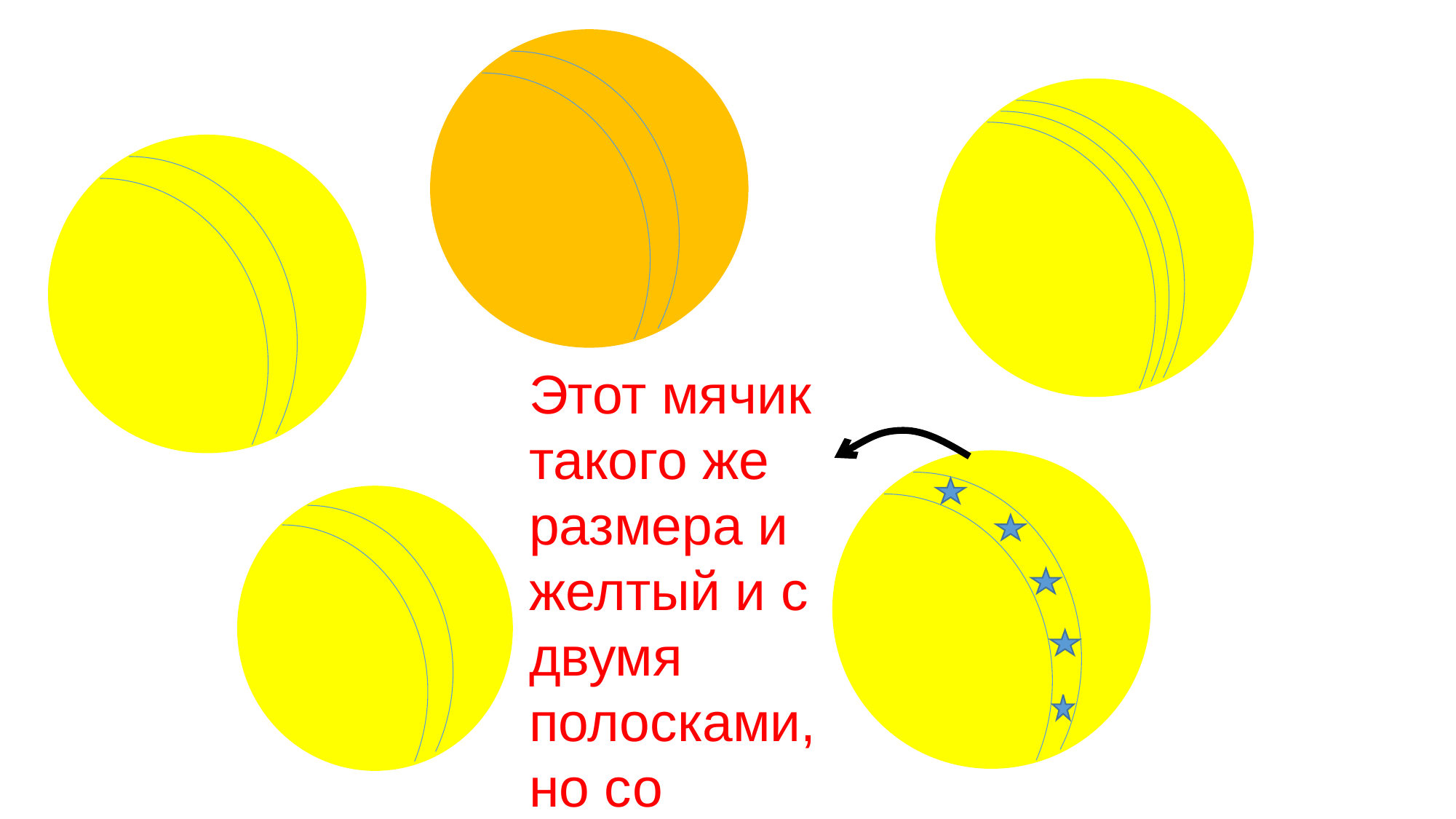

Этот мячик такого же размера и желтый и с двумя полосками, но со звездочками